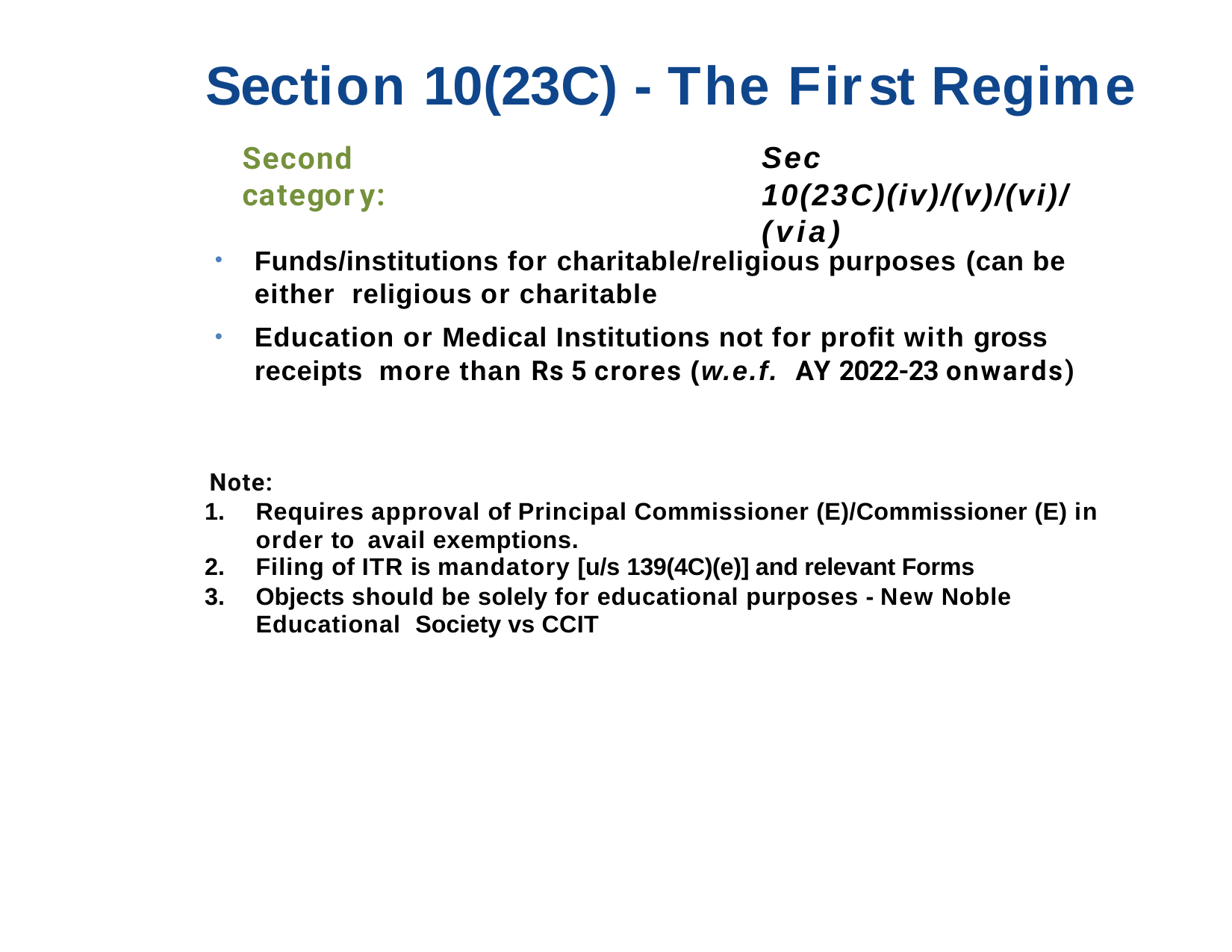

# Section 10(23C) - The First Regime
Sec 10(23C)(iv)/(v)/(vi)/  (via)
Second  category:
Funds/institutions for charitable/religious purposes (can be either  religious or charitable
Education or Medical Institutions not for proﬁt with gross receipts  more than Rs 5 crores (w.e.f. AY 2022-23 onwards)
Note:
Requires approval of Principal Commissioner (E)/Commissioner (E) in order to  avail exemptions.
Filing of ITR is mandatory [u/s 139(4C)(e)] and relevant Forms
Objects should be solely for educational purposes - New Noble Educational  Society vs CCIT